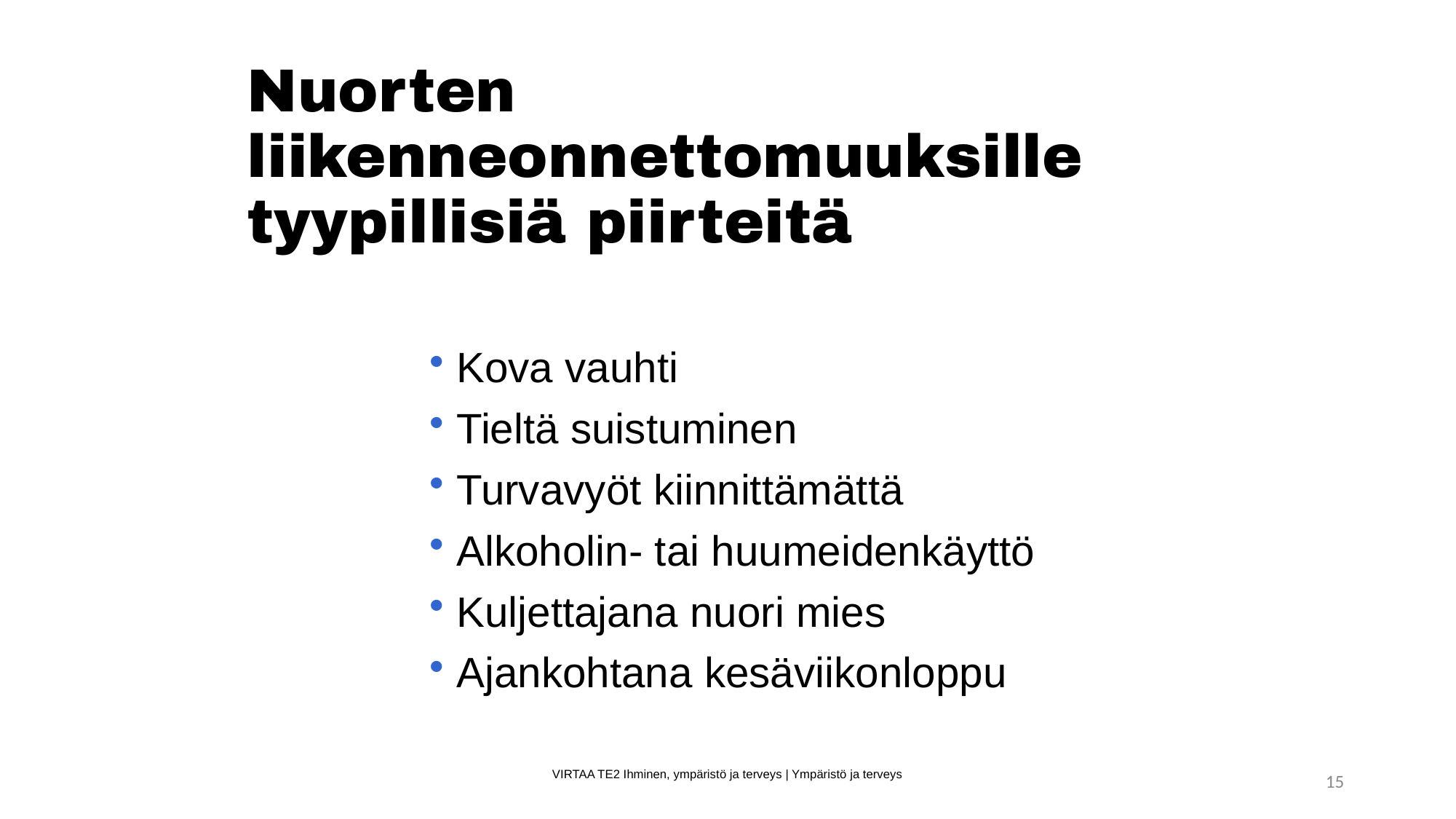

# Nuorten liikenneonnettomuuksille tyypillisiä piirteitä
Kova vauhti
Tieltä suistuminen
Turvavyöt kiinnittämättä
Alkoholin- tai huumeidenkäyttö
Kuljettajana nuori mies
Ajankohtana kesäviikonloppu

VIRTAA TE2 Ihminen, ympäristö ja terveys | Ympäristö ja terveys
15